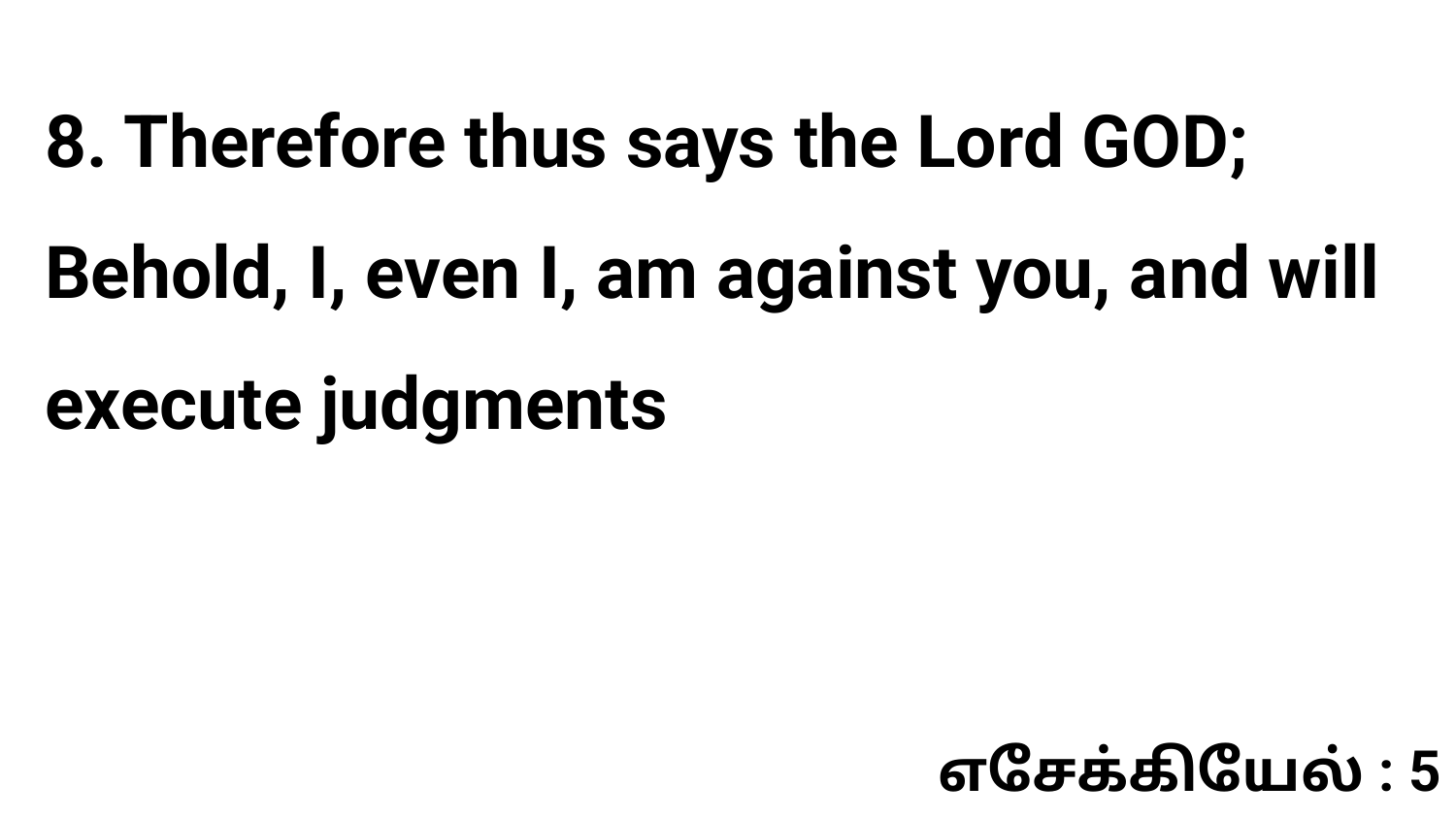

8. Therefore thus says the Lord GOD; Behold, I, even I, am against you, and will execute judgments
எசேக்கியேல் : 5